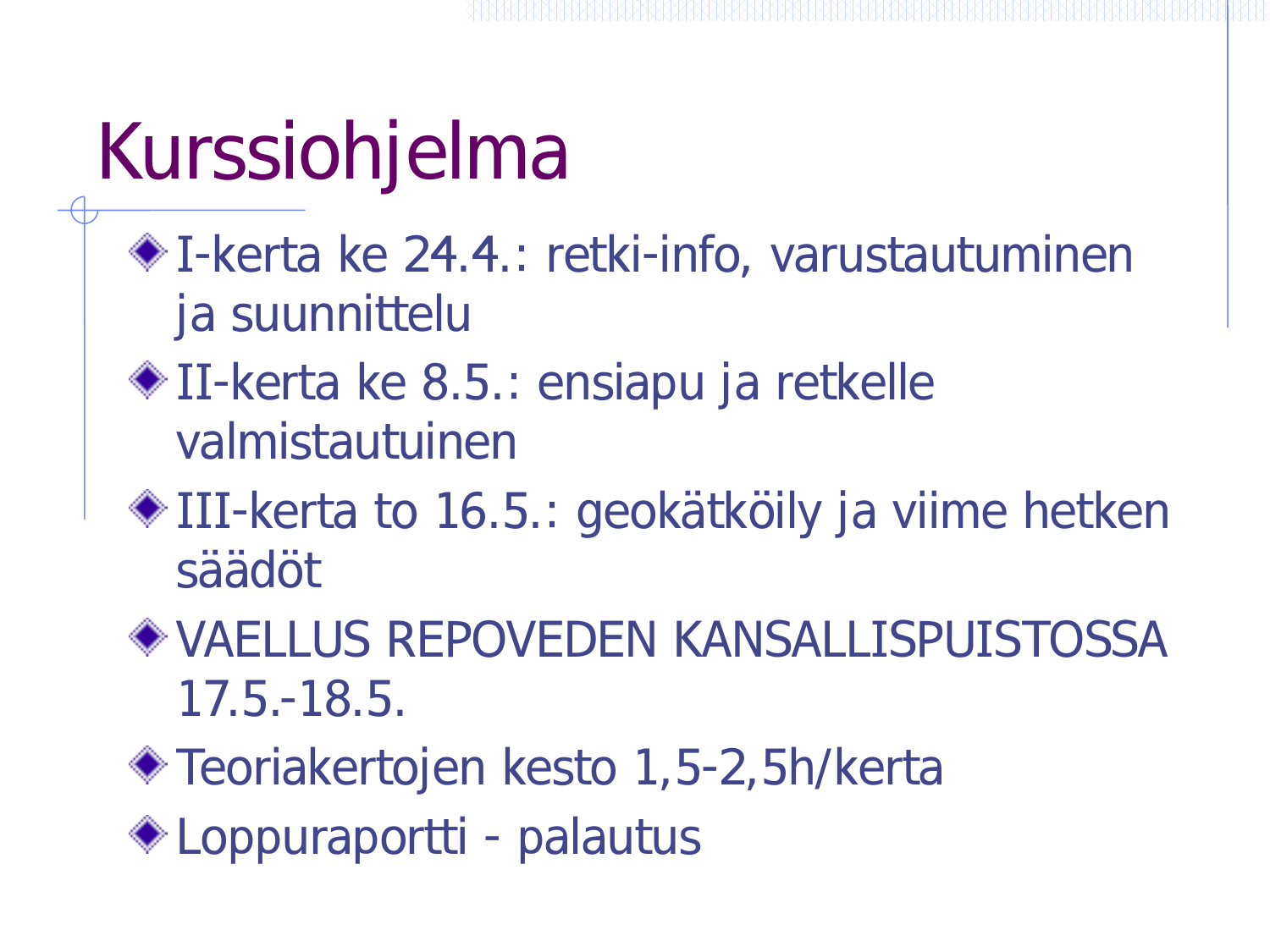

# Kurssiohjelma
I-kerta ke 24.4.: retki-info, varustautuminen ja suunnittelu
II-kerta ke 8.5.: ensiapu ja retkelle valmistautuinen
III-kerta to 16.5.: geokätköily ja viime hetken säädöt
VAELLUS REPOVEDEN KANSALLISPUISTOSSA 17.5.-18.5.
Teoriakertojen kesto 1,5-2,5h/kerta
Loppuraportti - palautus